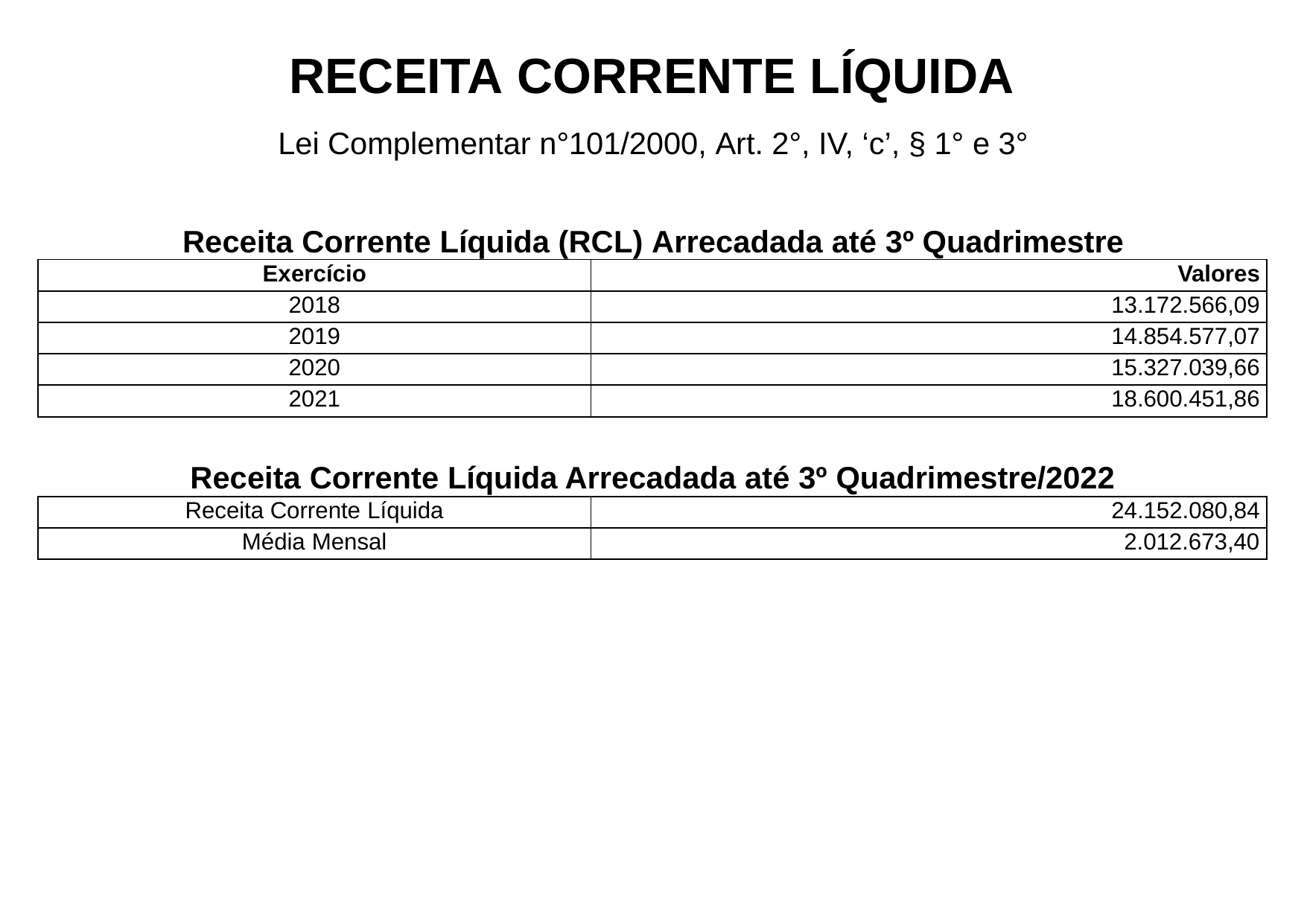

# RECEITA CORRENTE LÍQUIDA
Lei Complementar n°101/2000, Art. 2°, IV, ‘c’, § 1° e 3°

Receita Corrente Líquida (RCL) Arrecadada até 3º Quadrimestre
| Exercício | Valores |
| --- | --- |
| 2018 | 13.172.566,09 |
| 2019 | 14.854.577,07 |
| 2020 | 15.327.039,66 |
| 2021 | 18.600.451,86 |
Receita Corrente Líquida Arrecadada até 3º Quadrimestre/2022
| Receita Corrente Líquida | 24.152.080,84 |
| --- | --- |
| Média Mensal | 2.012.673,40 |